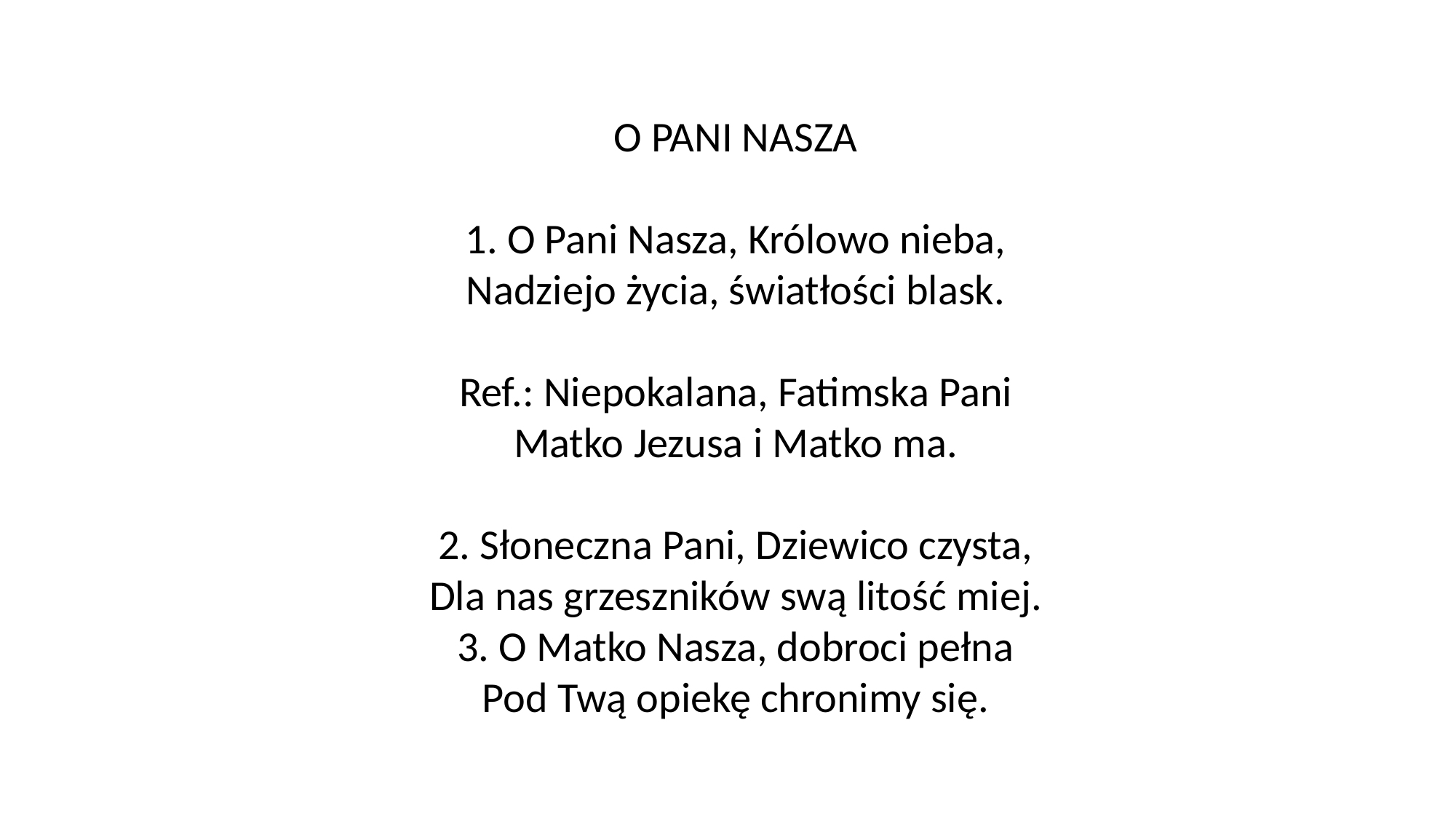

O PANI NASZA

1. O Pani Nasza, Królowo nieba,
Nadziejo życia, światłości blask.

Ref.: Niepokalana, Fatimska Pani
Matko Jezusa i Matko ma.

2. Słoneczna Pani, Dziewico czysta,
Dla nas grzeszników swą litość miej.
3. O Matko Nasza, dobroci pełna
Pod Twą opiekę chronimy się.